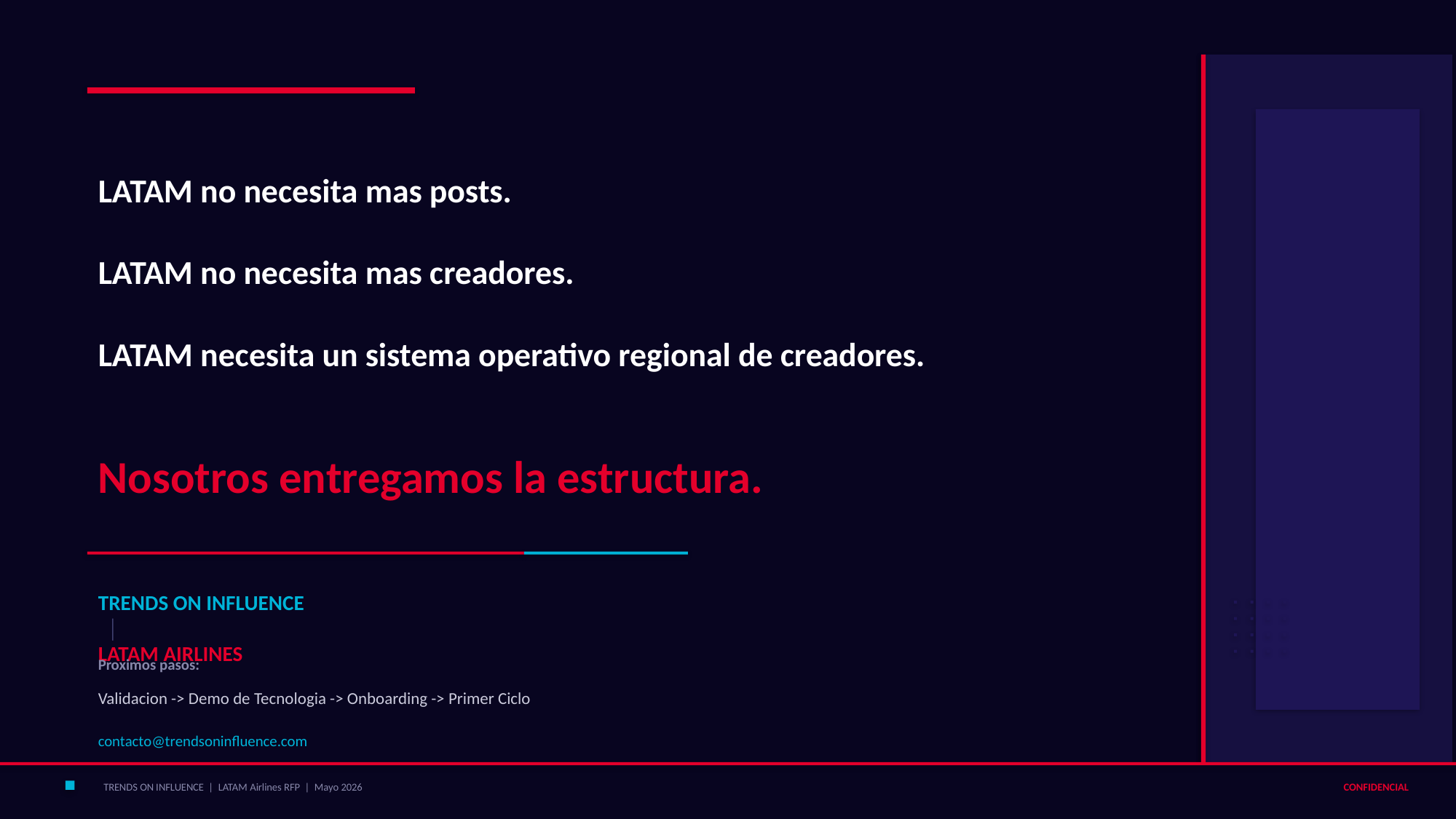

LATAM no necesita mas posts.
LATAM no necesita mas creadores.
LATAM necesita un sistema operativo regional de creadores.
Nosotros entregamos la estructura.

TRENDS ON INFLUENCE
  │
LATAM AIRLINES

Proximos pasos:

Validacion -> Demo de Tecnologia -> Onboarding -> Primer Ciclo
contacto@trendsoninfluence.com

TRENDS ON INFLUENCE  |  LATAM Airlines RFP  |  Mayo 2026
CONFIDENCIAL